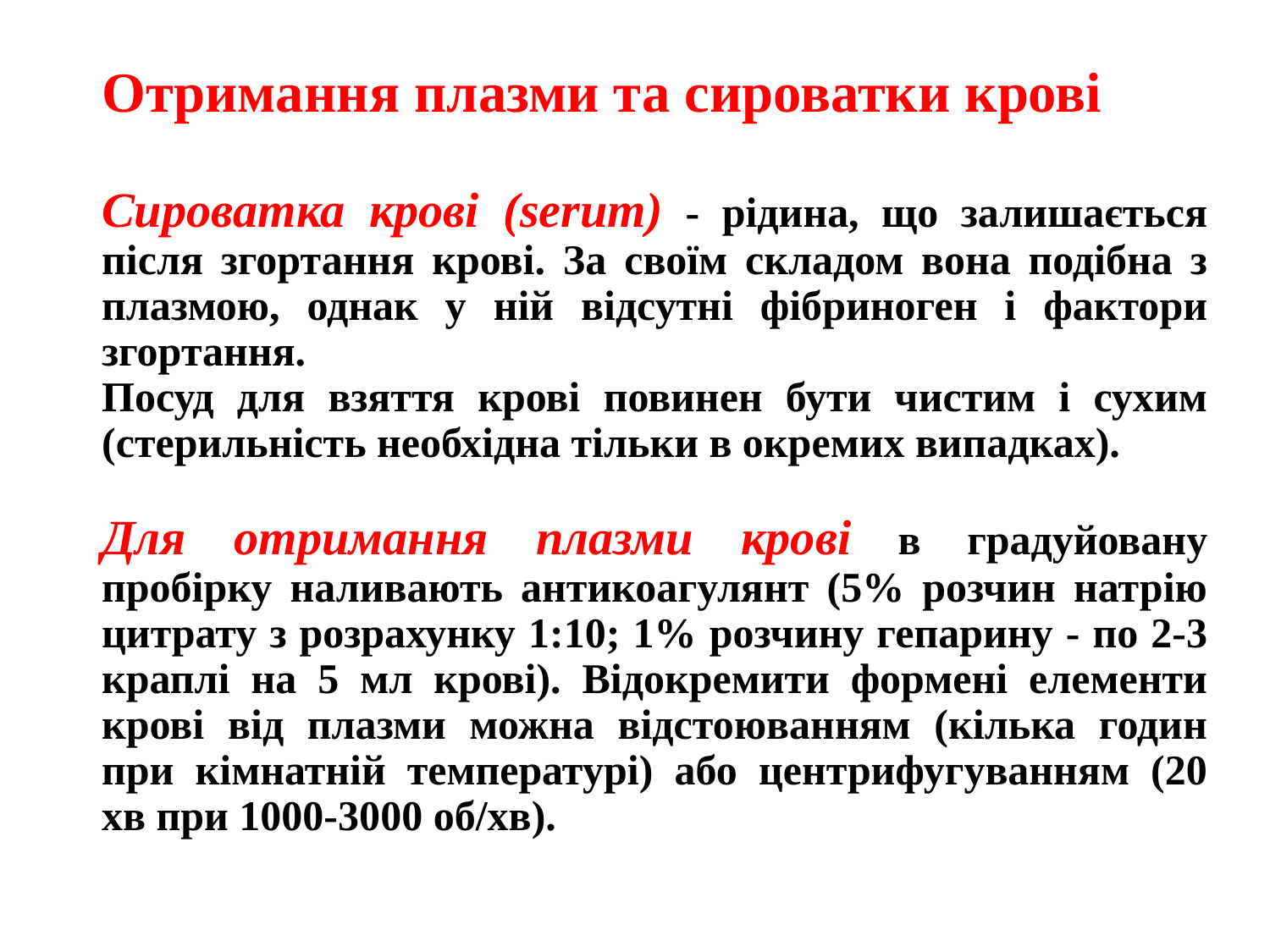

Отримання плазми та сироватки крові

Сироватка крові (serum) - рідина, що залишається після згортання крові. За своїм складом вона подібна з плазмою, однак у ній відсутні фібриноген і фактори згортання.
Посуд для взяття крові повинен бути чистим і сухим (стерильність необхідна тільки в окремих випадках).

Для отримання плазми крові в градуйовану пробірку наливають антикоагулянт (5% розчин натрію цитрату з розрахунку 1:10; 1% розчину гепарину - по 2-3 краплі на 5 мл крові). Відокремити формені елементи крові від плазми можна відстоюванням (кілька годин при кімнатній температурі) або центрифугуванням (20 хв при 1000-3000 об/хв).